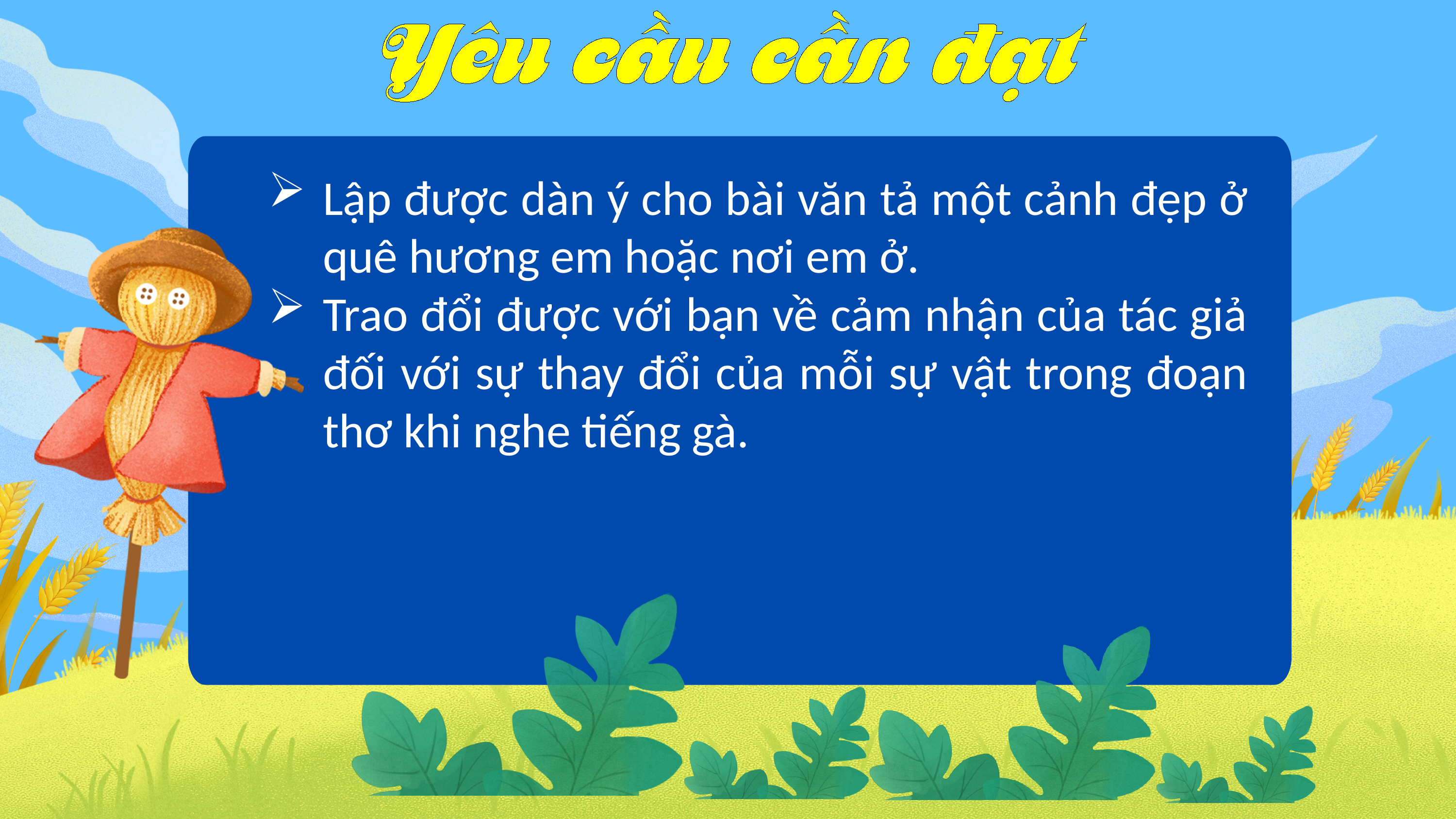

Lập được dàn ý cho bài văn tả một cảnh đẹp ở quê hương em hoặc nơi em ở.
Trao đổi được với bạn về cảm nhận của tác giả đối với sự thay đổi của mỗi sự vật trong đoạn thơ khi nghe tiếng gà.